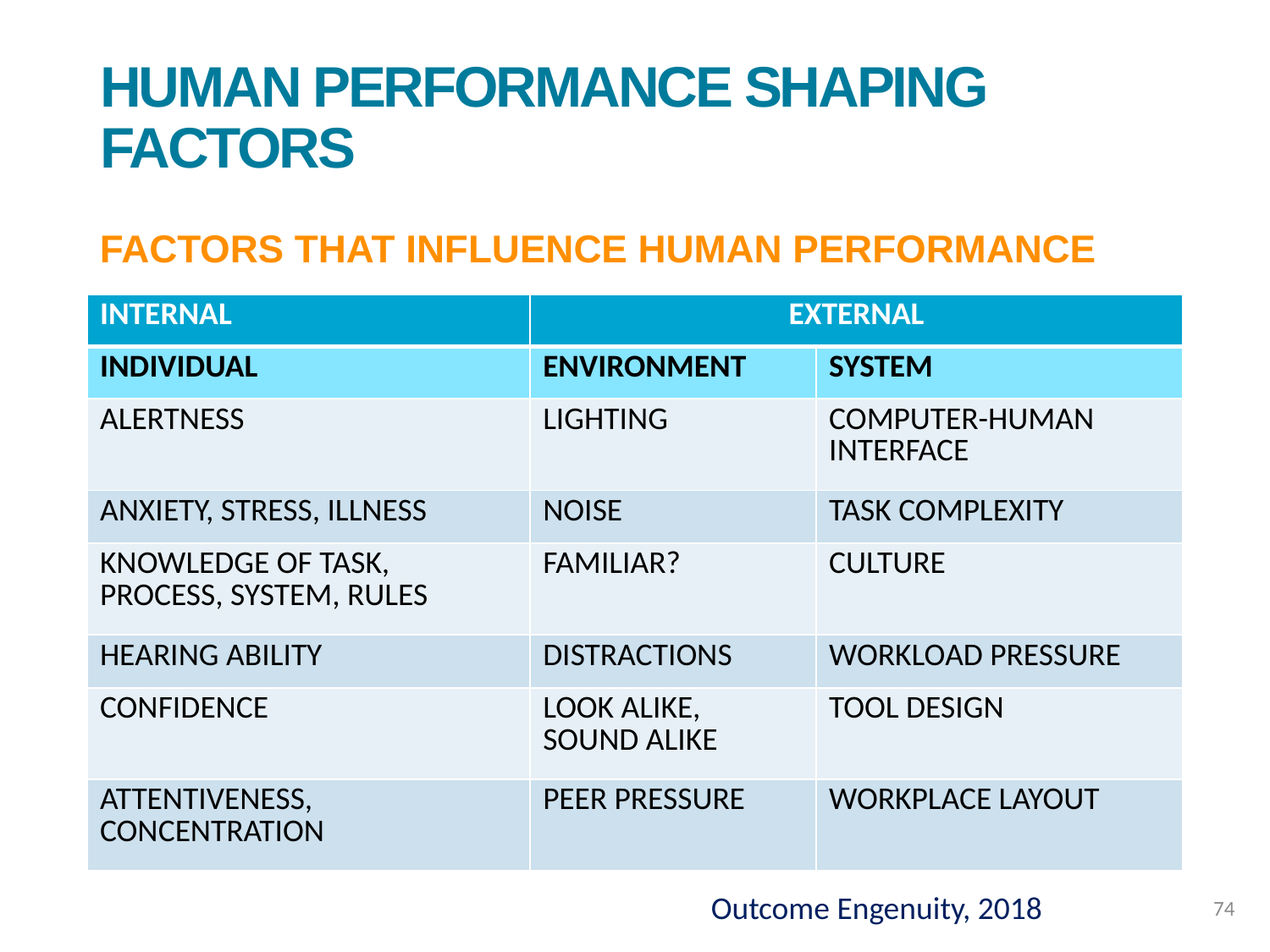

# Human Performance shaping factors
FACTORS THAT INFLUENCE HUMAN PERFORMANCE
| INTERNAL | EXTERNAL | SYSTEM |
| --- | --- | --- |
| INDIVIDUAL | ENVIRONMENT | SYSTEM |
| ALERTNESS | LIGHTING | COMPUTER-HUMAN INTERFACE |
| ANXIETY, STRESS, ILLNESS | NOISE | TASK COMPLEXITY |
| KNOWLEDGE OF TASK, PROCESS, SYSTEM, RULES | FAMILIAR? | CULTURE |
| HEARING ABILITY | DISTRACTIONS | WORKLOAD PRESSURE |
| CONFIDENCE | LOOK ALIKE, SOUND ALIKE | TOOL DESIGN |
| ATTENTIVENESS, CONCENTRATION | PEER PRESSURE | WORKPLACE LAYOUT |
Outcome Engenuity, 2018
74